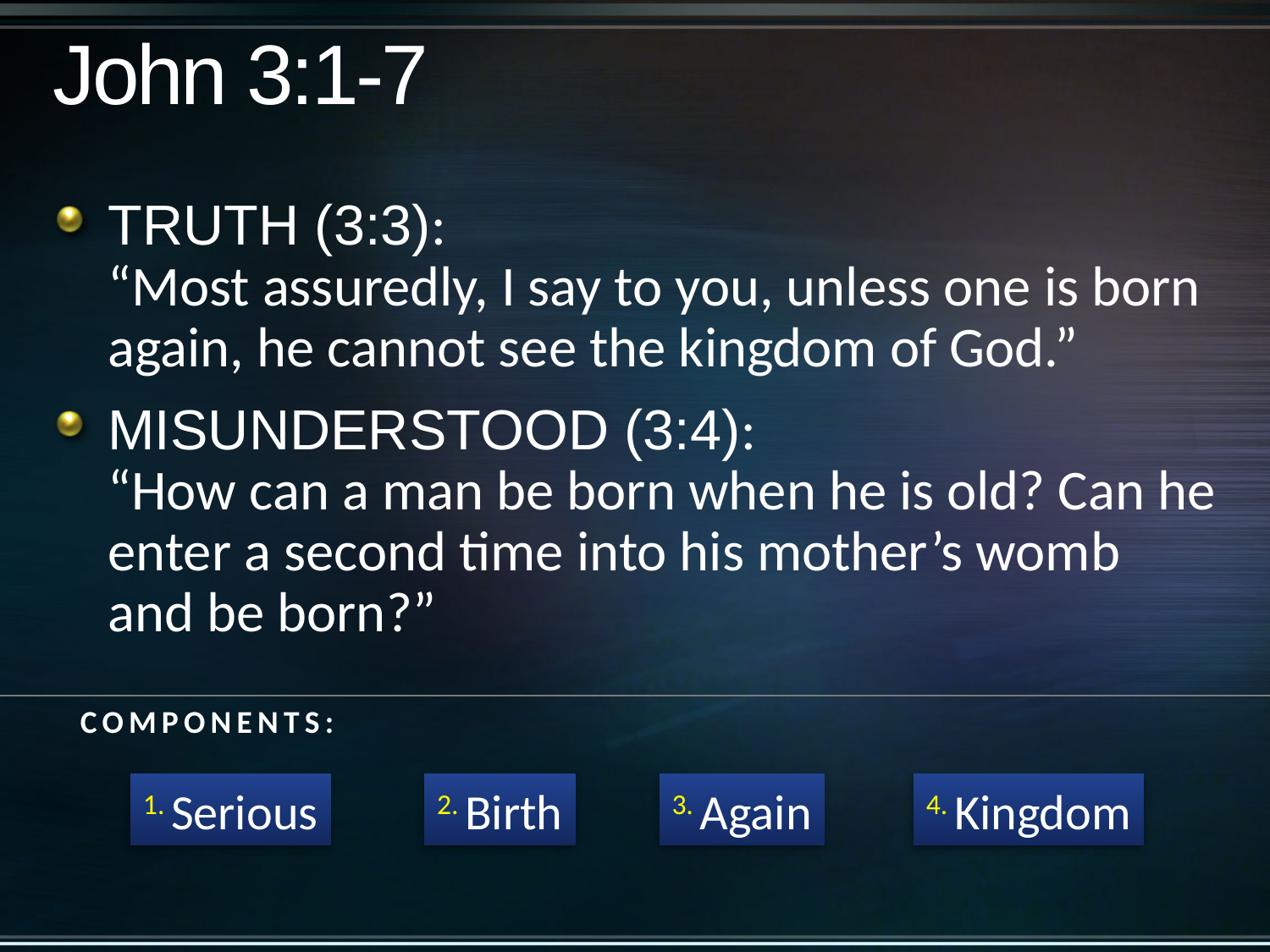

# John 3:1-7
TRUTH (3:3):
“Most assuredly, I say to you, unless one is born again, he cannot see the kingdom of God.”
MISUNDERSTOOD (3:4):
“How can a man be born when he is old? Can he enter a second time into his mother’s womb and be born?”
COMPONENTS:
1. Serious
2. Birth
3. Again
4. Kingdom